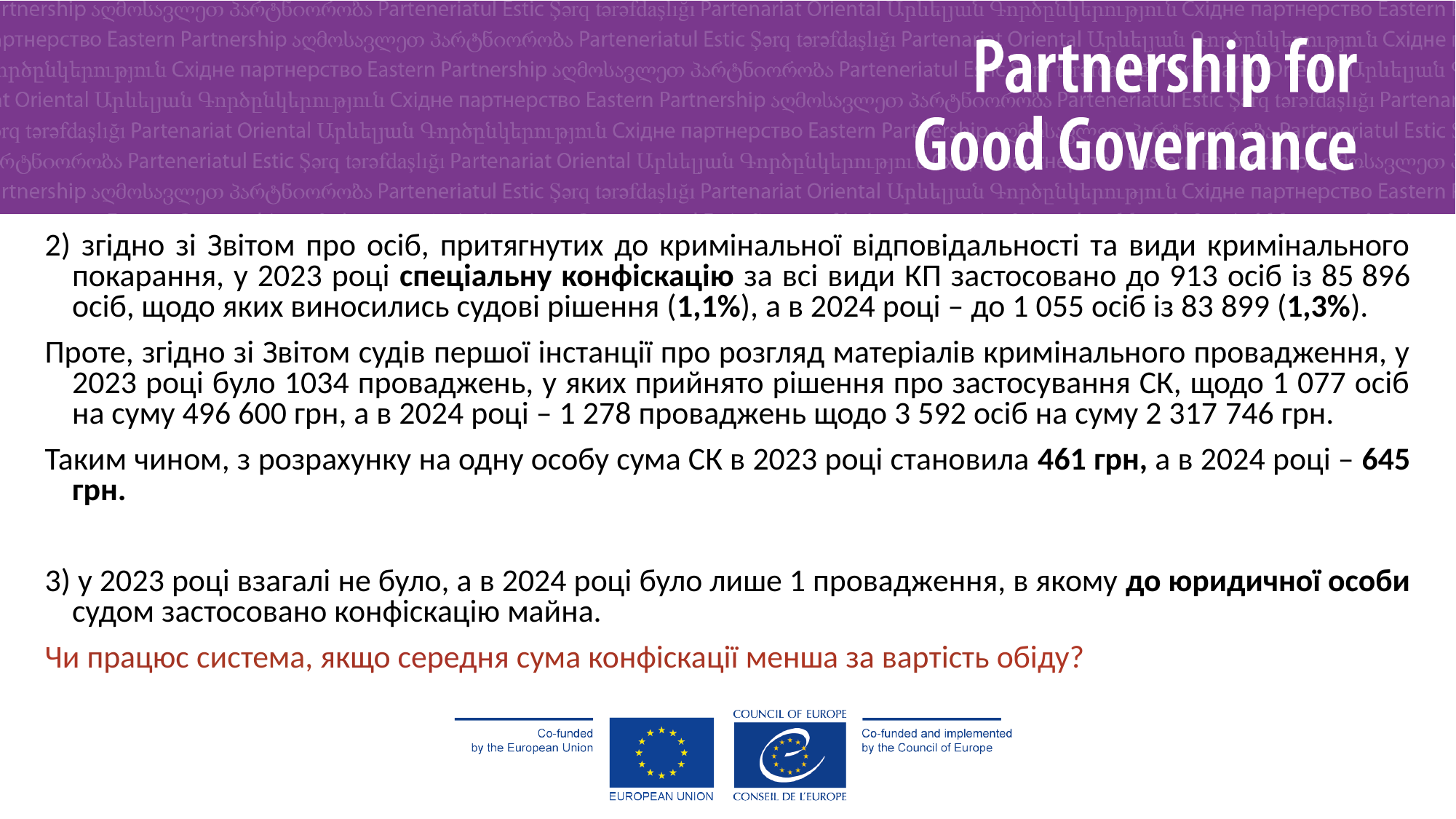

2) згідно зі Звітом про осіб, притягнутих до кримінальної відповідальності та види кримінального покарання, у 2023 році спеціальну конфіскацію за всі види КП застосовано до 913 осіб із 85 896 осіб, щодо яких виносились судові рішення (1,1%), а в 2024 році – до 1 055 осіб із 83 899 (1,3%).
Проте, згідно зі Звітом судів першої інстанції про розгляд матеріалів кримінального провадження, у 2023 році було 1034 проваджень, у яких прийнято рішення про застосування СК, щодо 1 077 осіб на суму 496 600 грн, а в 2024 році – 1 278 проваджень щодо 3 592 осіб на суму 2 317 746 грн.
Таким чином, з розрахунку на одну особу сума СК в 2023 році становила 461 грн, а в 2024 році – 645 грн.

3) у 2023 році взагалі не було, а в 2024 році було лише 1 провадження, в якому до юридичної особи судом застосовано конфіскацію майна.
Чи працюс система, якщо середня сума конфіскації менша за вартість обіду?